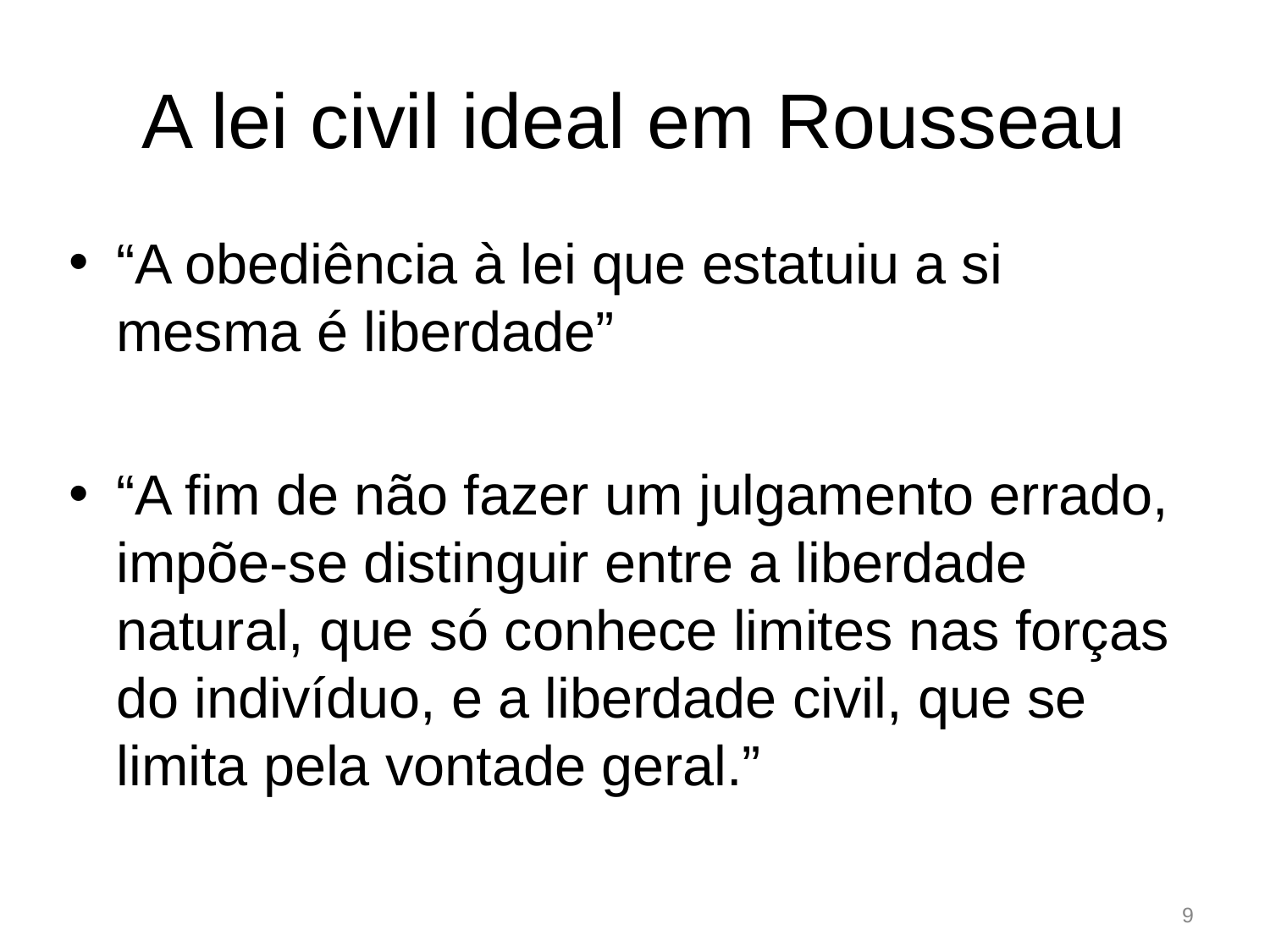

# A lei civil ideal em Rousseau
“A obediência à lei que estatuiu a si mesma é liberdade”

“A fim de não fazer um julgamento errado, impõe-se distinguir entre a liberdade natural, que só conhece limites nas forças do indivíduo, e a liberdade civil, que se limita pela vontade geral.”

9